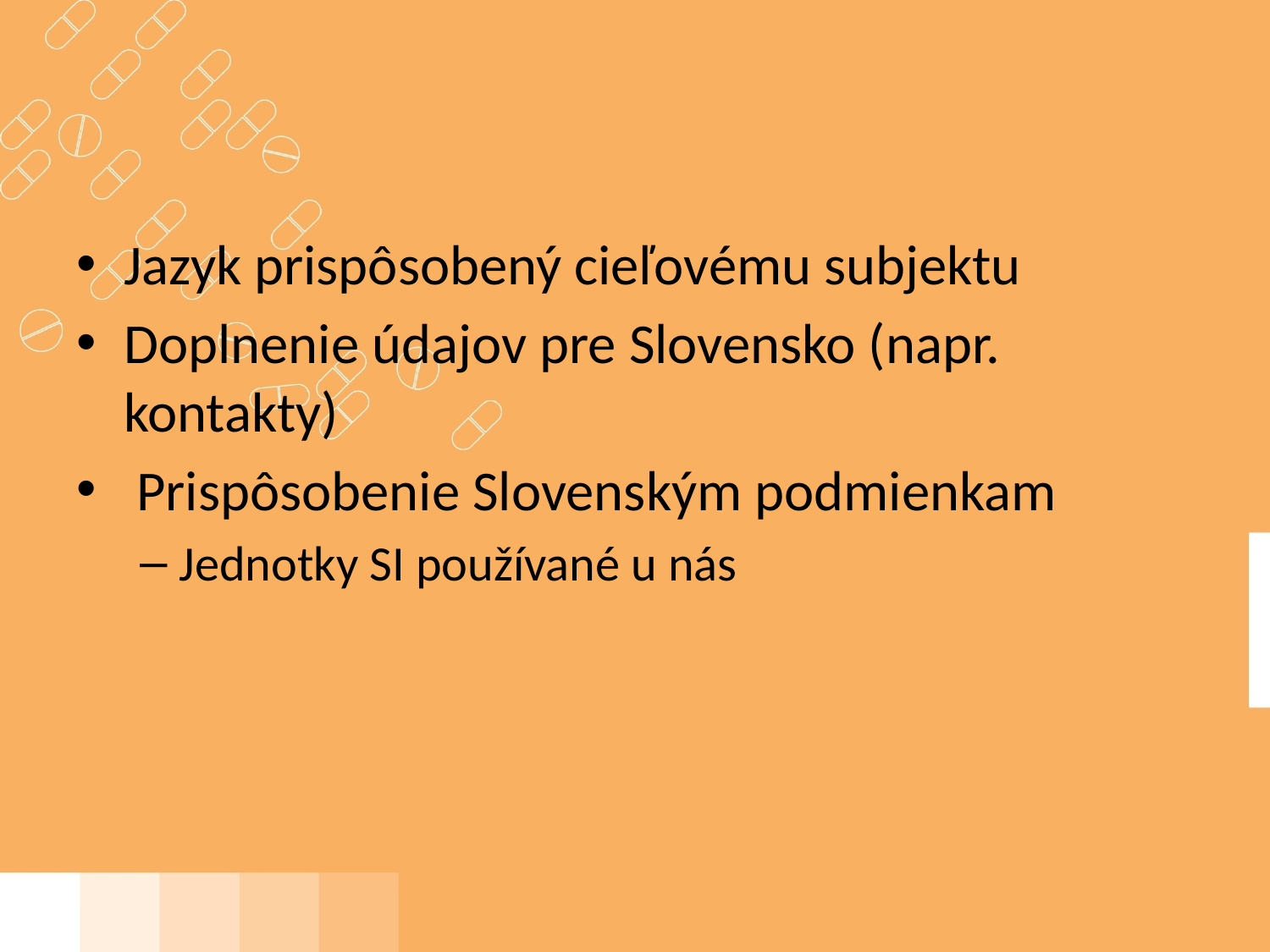

#
Jazyk prispôsobený cieľovému subjektu
Doplnenie údajov pre Slovensko (napr. kontakty)
 Prispôsobenie Slovenským podmienkam
Jednotky SI používané u nás